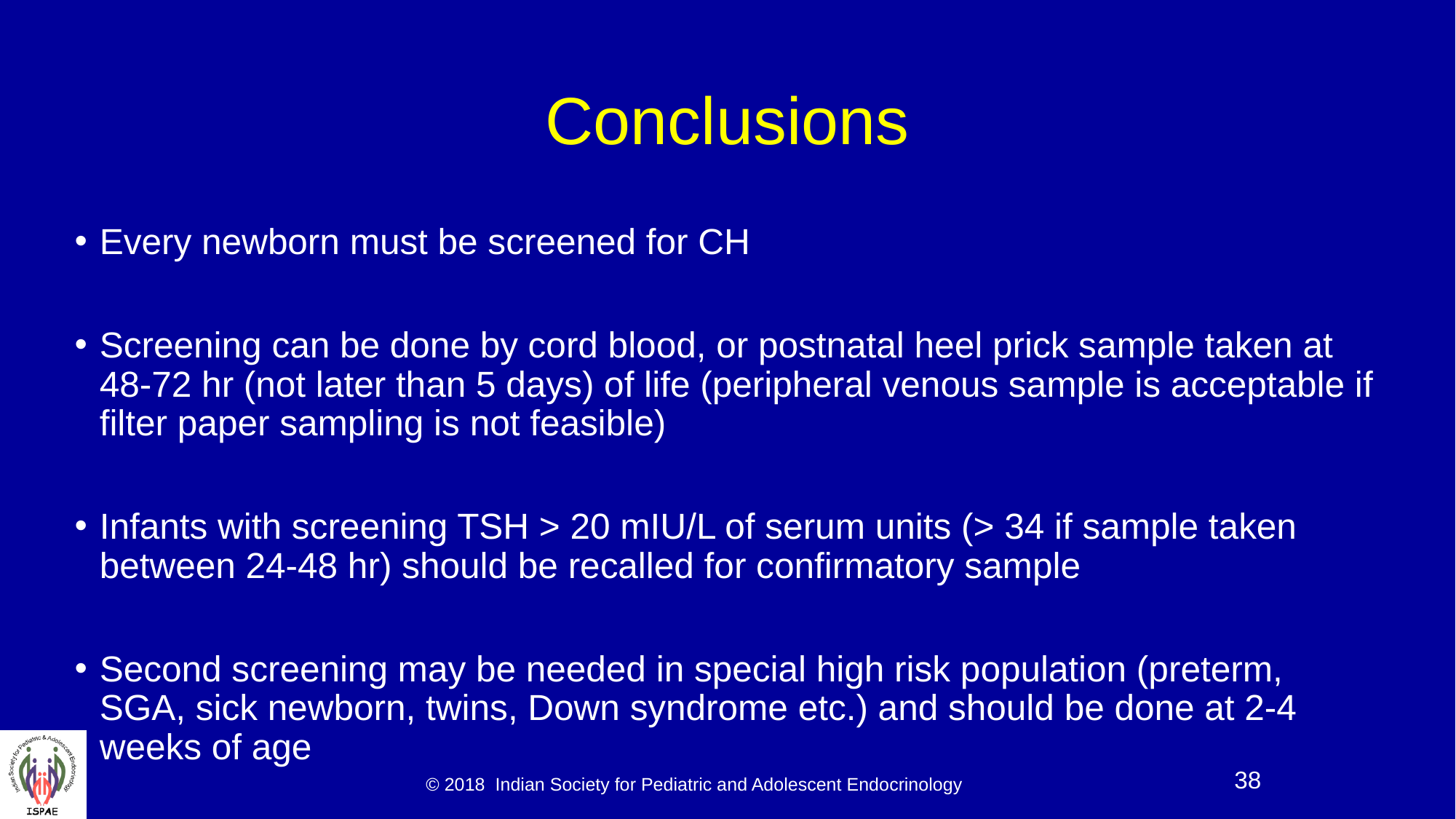

# Conclusions
Every newborn must be screened for CH

Screening can be done by cord blood, or postnatal heel prick sample taken at 48-72 hr (not later than 5 days) of life (peripheral venous sample is acceptable if filter paper sampling is not feasible)

Infants with screening TSH > 20 mIU/L of serum units (> 34 if sample taken between 24-48 hr) should be recalled for confirmatory sample

Second screening may be needed in special high risk population (preterm, SGA, sick newborn, twins, Down syndrome etc.) and should be done at 2-4 weeks of age
© 2018  Indian Society for Pediatric and Adolescent Endocrinology
38